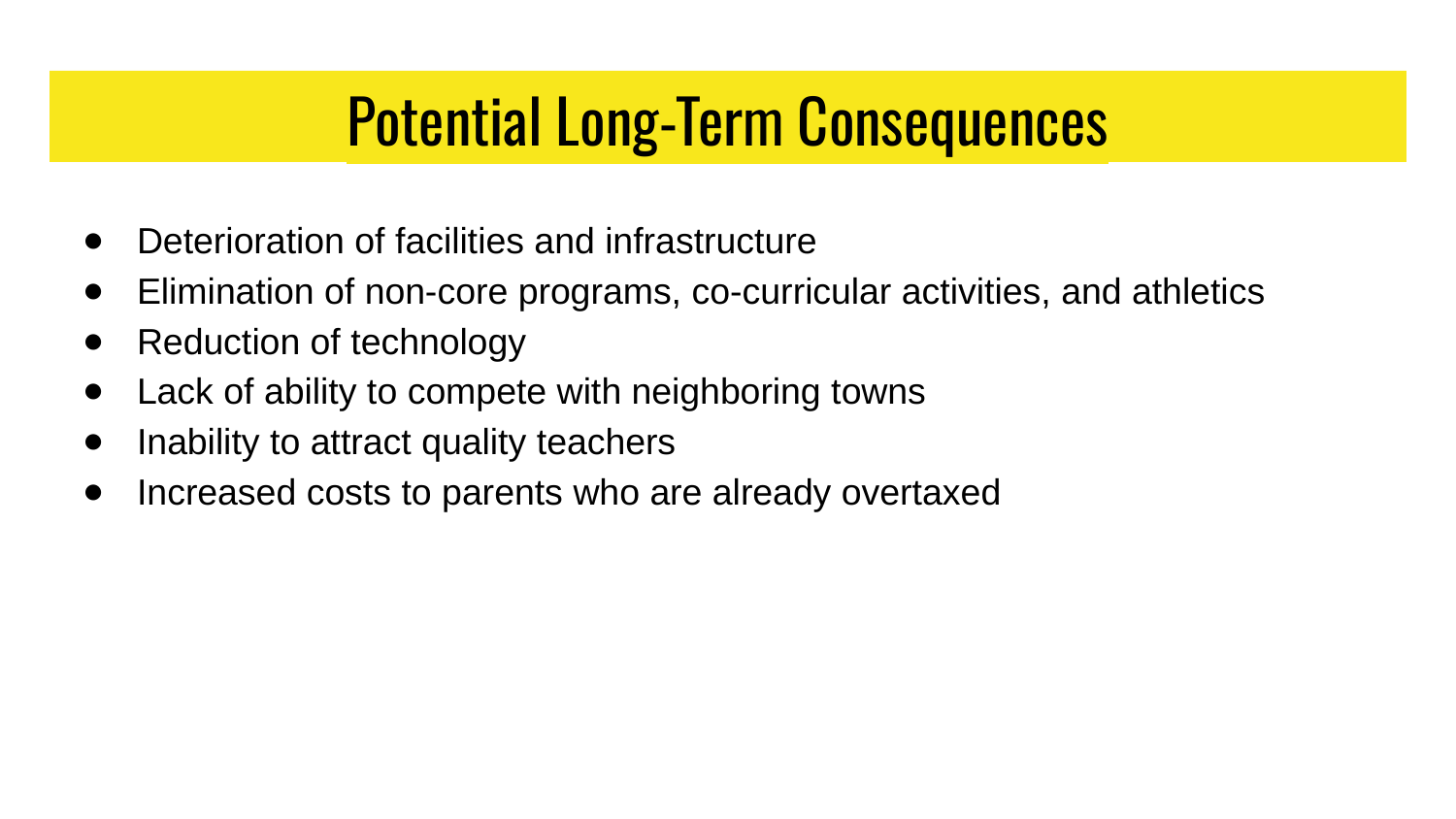

# Potential Long-Term Consequences
Deterioration of facilities and infrastructure
Elimination of non-core programs, co-curricular activities, and athletics
Reduction of technology
Lack of ability to compete with neighboring towns
Inability to attract quality teachers
Increased costs to parents who are already overtaxed